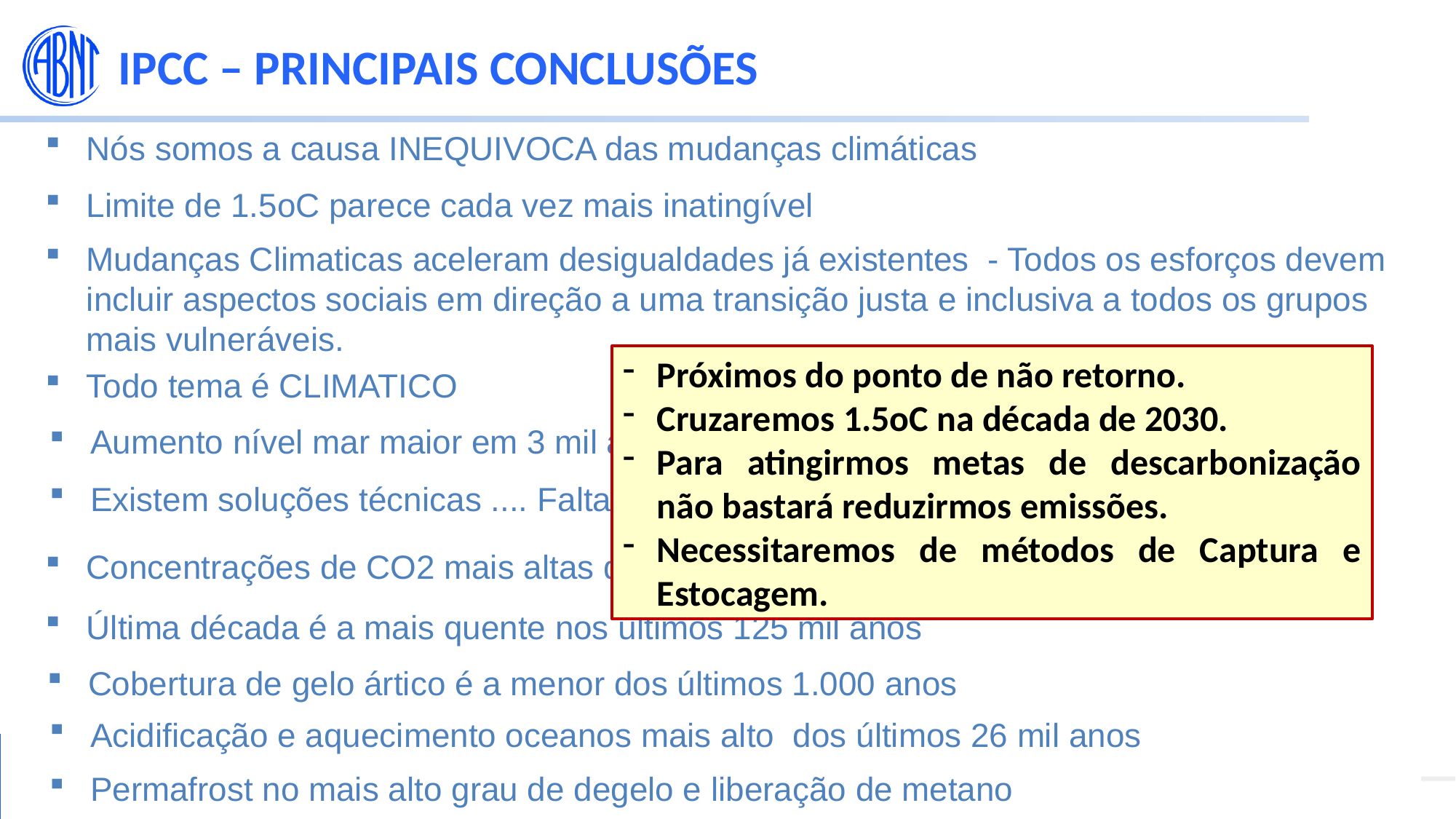

IPCC – PRINCIPAIS CONCLUSÕES

Nós somos a causa INEQUIVOCA das mudanças climáticas
Limite de 1.5oC parece cada vez mais inatingível
Mudanças Climaticas aceleram desigualdades já existentes  - Todos os esforços devem incluir aspectos sociais em direção a uma transição justa e inclusiva a todos os grupos mais vulneráveis.
Próximos do ponto de não retorno.
Cruzaremos 1.5oC na década de 2030.
Para atingirmos metas de descarbonização não bastará reduzirmos emissões.
Necessitaremos de métodos de Captura e Estocagem.
Todo tema é CLIMATICO
Aumento nível mar maior em 3 mil anos (30% população)
Existem soluções técnicas .... Falta comprometimento e liderança
Concentrações de CO2 mais altas dos últimos 2 milhões de anos.
Última década é a mais quente nos últimos 125 mil anos
Cobertura de gelo ártico é a menor dos últimos 1.000 anos
Acidificação e aquecimento oceanos mais alto  dos últimos 26 mil anos

Permafrost no mais alto grau de degelo e liberação de metano